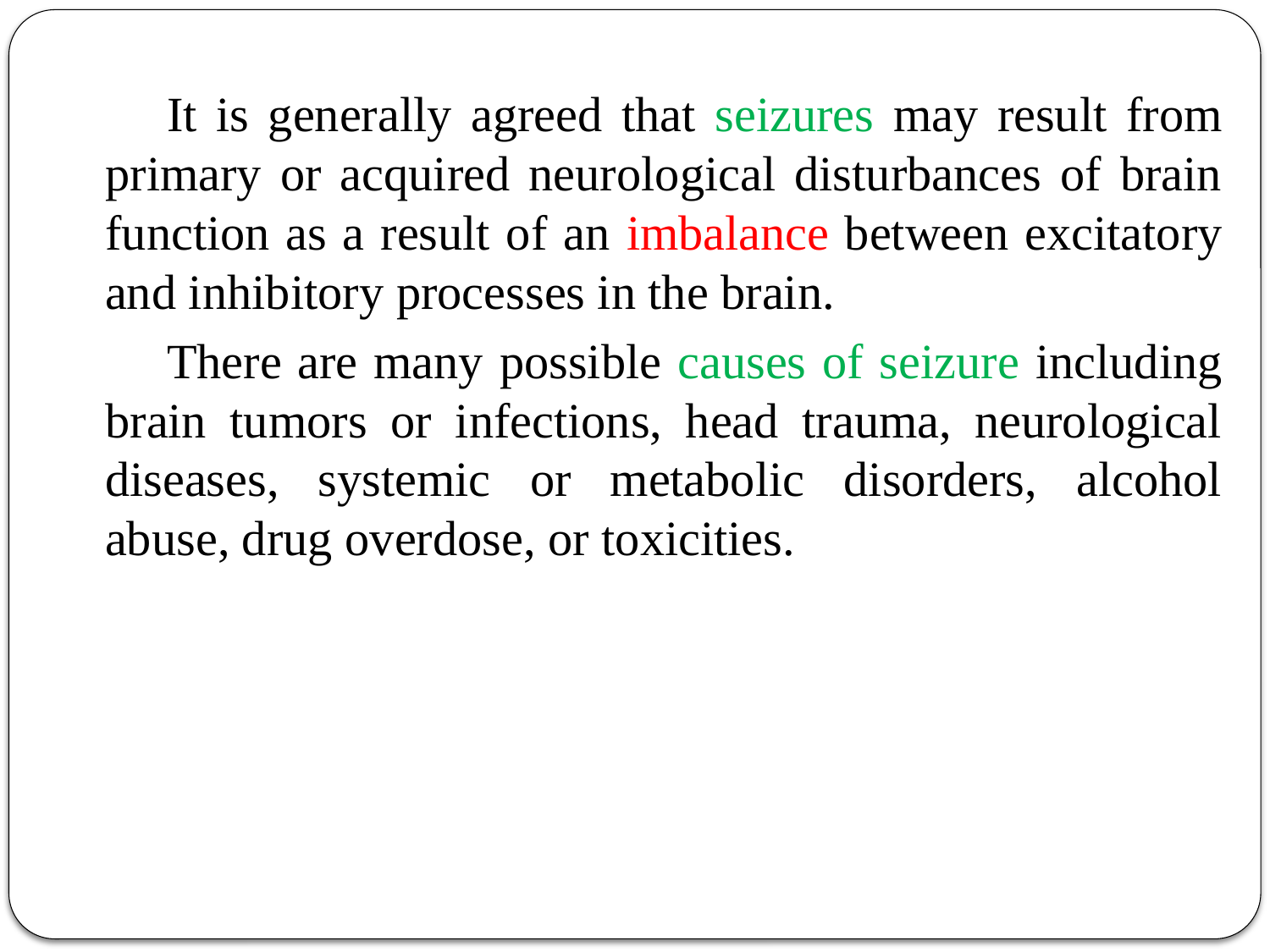

It is generally agreed that seizures may result from primary or acquired neurological disturbances of brain function as a result of an imbalance between excitatory and inhibitory processes in the brain.
There are many possible causes of seizure including brain tumors or infections, head trauma, neurological diseases, systemic or metabolic disorders, alcohol abuse, drug overdose, or toxicities.